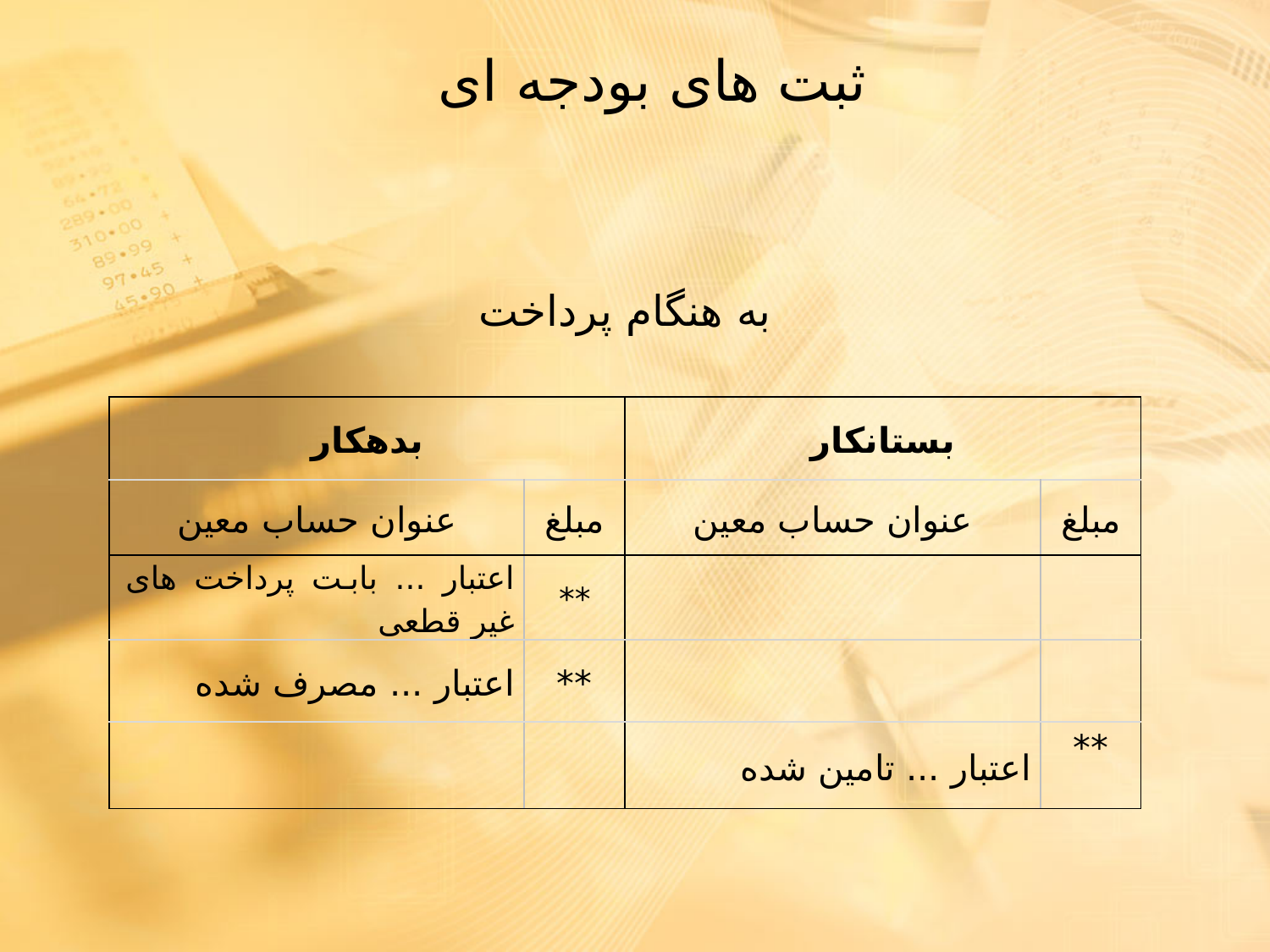

ثبت های بودجه ای

به هنگام پرداخت
| بدهکار |  | بستانکار |  |
| --- | --- | --- | --- |
| عنوان حساب معين | مبلغ | عنوان حساب معين | مبلغ |
| اعتبار ... بابت پرداخت های غیر قطعی | \*\* |  |  |
| اعتبار ... مصرف شده | \*\* |  |  |
|  |  | اعتبار ... تامین شده | \*\* |